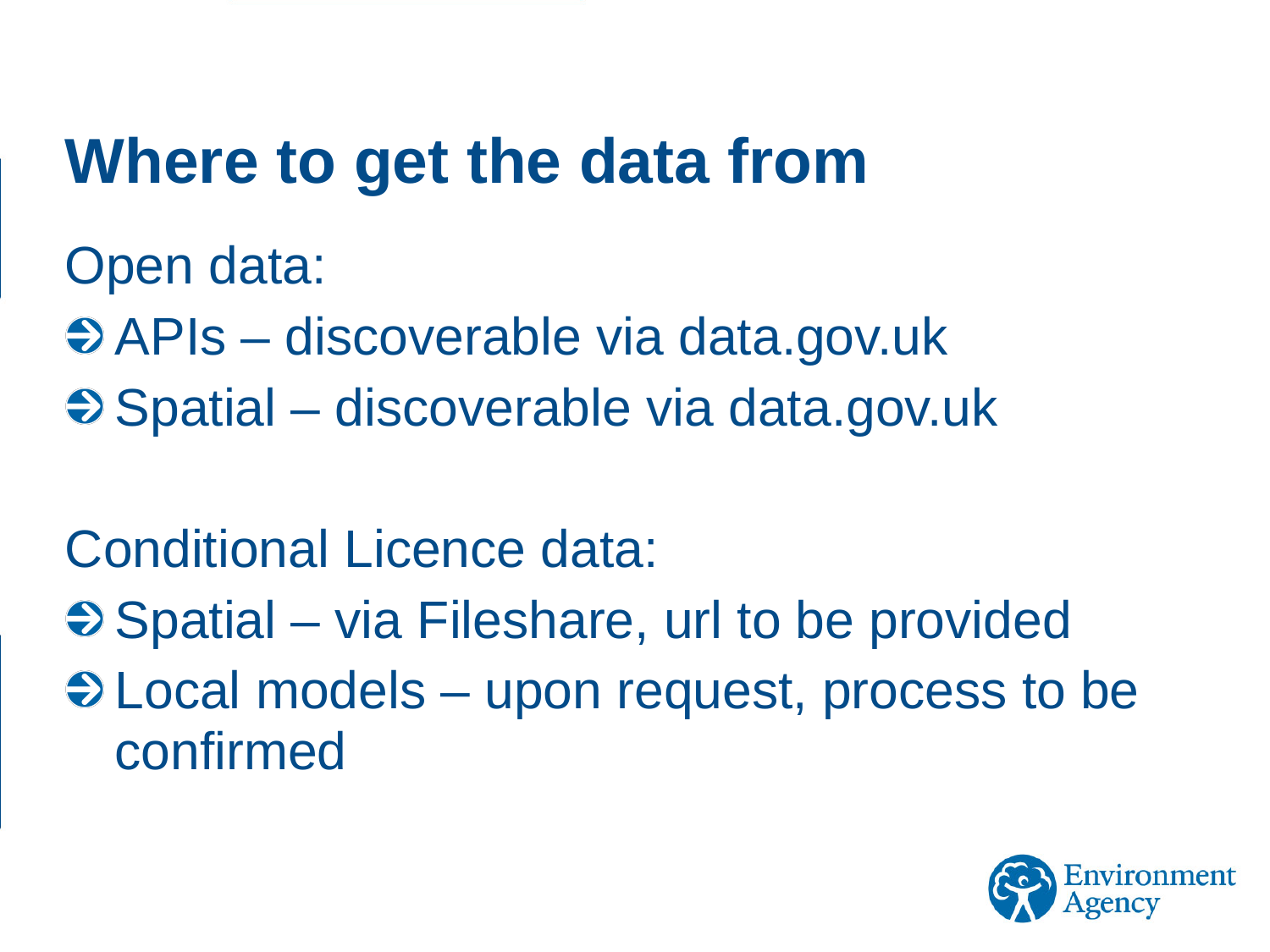

# Where to get the data from
Open data:
APIs – discoverable via data.gov.uk
Spatial – discoverable via data.gov.uk

Conditional Licence data:
Spatial – via Fileshare, url to be provided
Local models – upon request, process to be confirmed